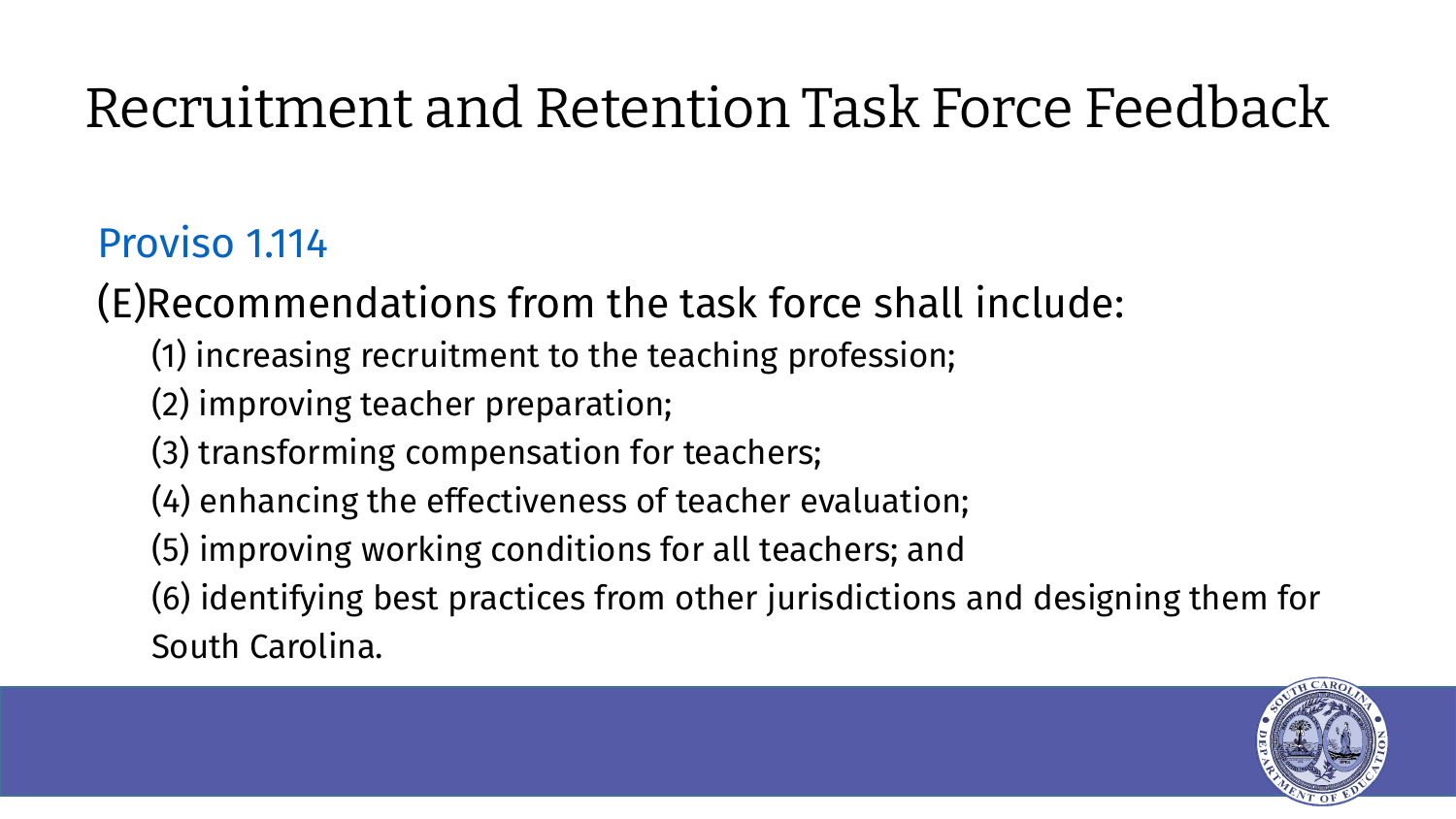

# Recruitment and Retention Task Force Feedback
Proviso 1.114
(E)Recommendations from the task force shall include:
(1) increasing recruitment to the teaching profession;
(2) improving teacher preparation;
(3) transforming compensation for teachers;
(4) enhancing the effectiveness of teacher evaluation;
(5) improving working conditions for all teachers; and
(6) identifying best practices from other jurisdictions and designing them for South Carolina.